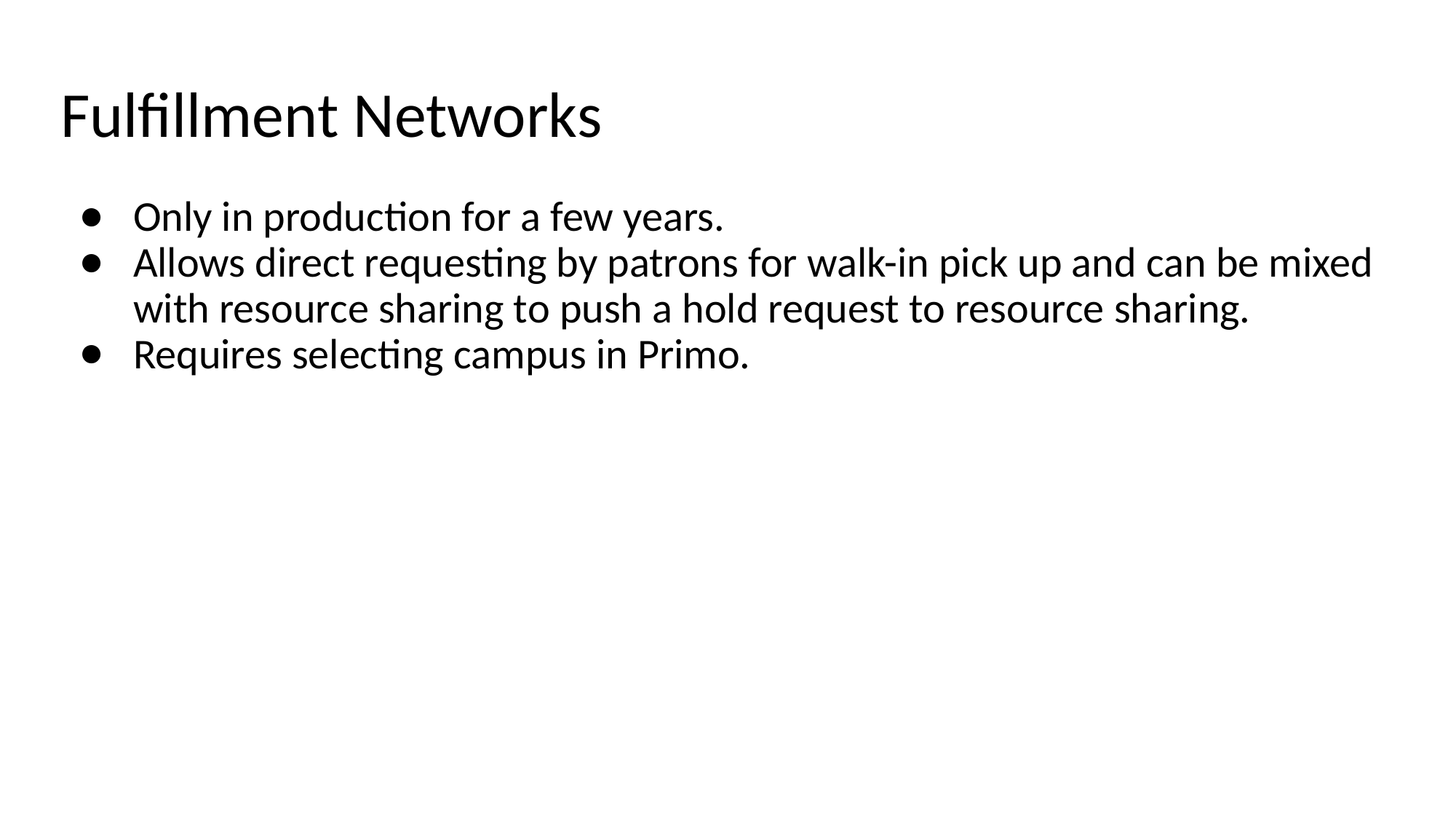

# Fulfillment Networks
Only in production for a few years.
Allows direct requesting by patrons for walk-in pick up and can be mixed with resource sharing to push a hold request to resource sharing.
Requires selecting campus in Primo.